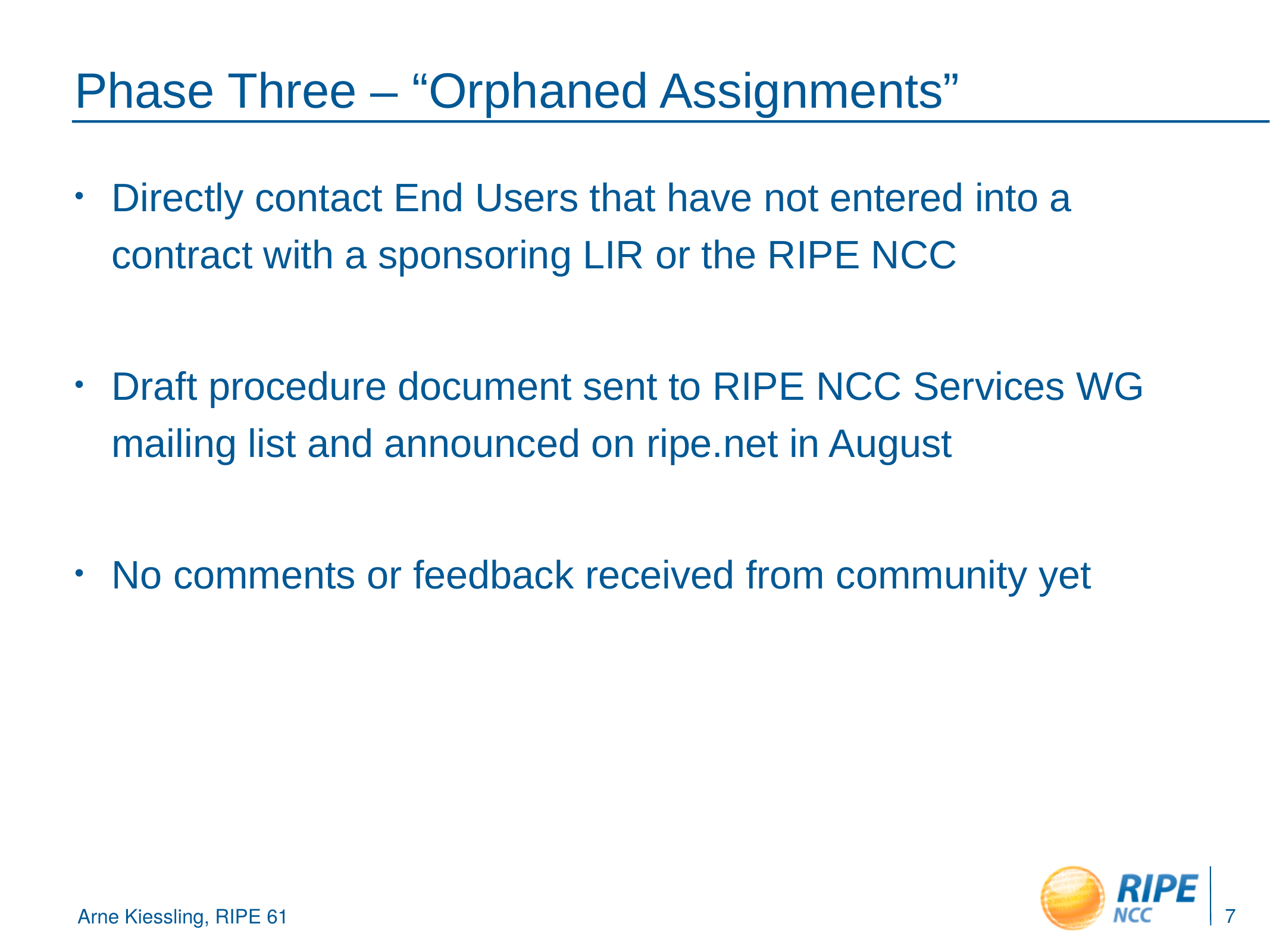

# Phase Three – “Orphaned Assignments”
Directly contact End Users that have not entered into a contract with a sponsoring LIR or the RIPE NCC

Draft procedure document sent to RIPE NCC Services WG mailing list and announced on ripe.net in August

No comments or feedback received from community yet
7